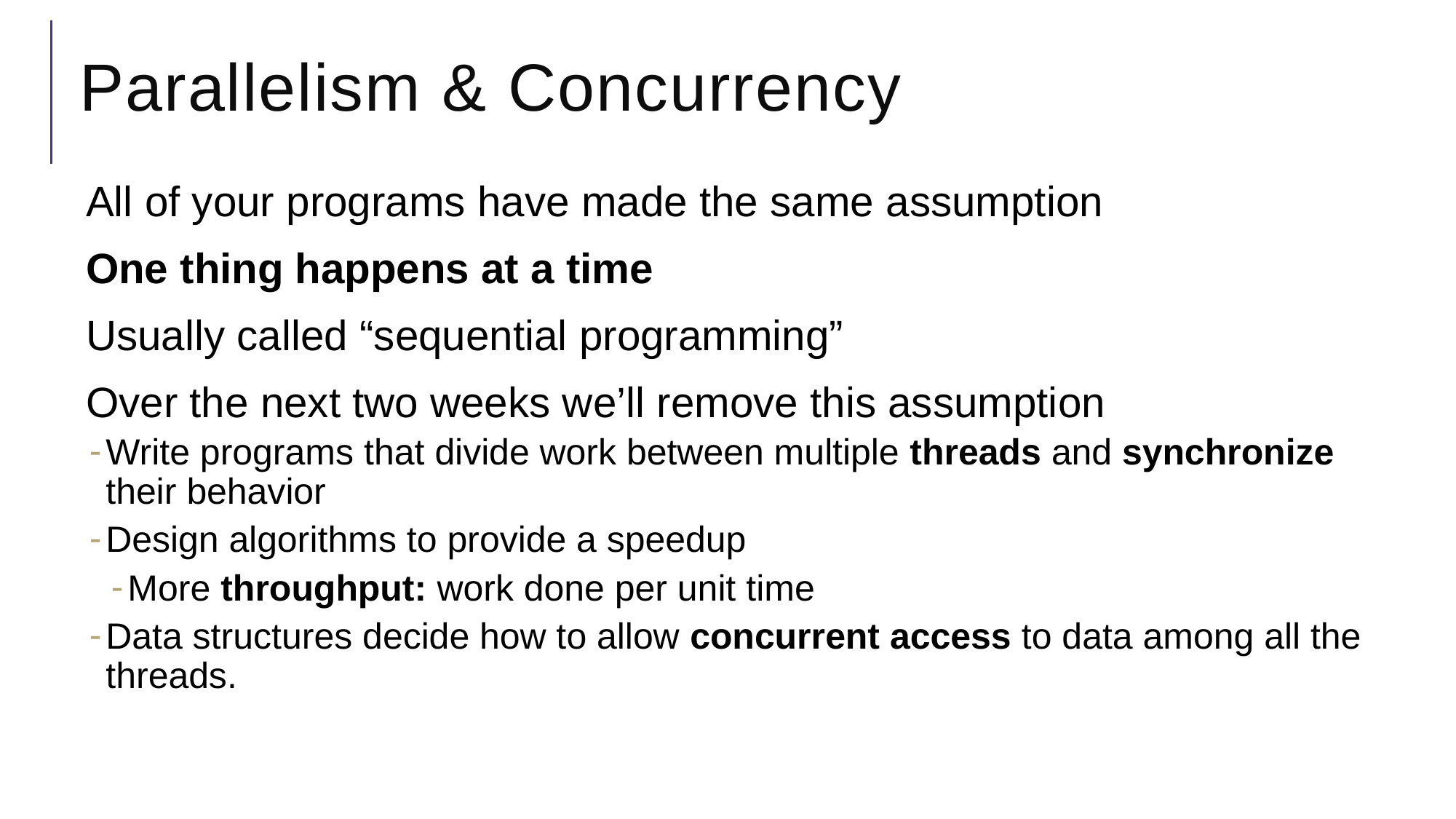

# Parallelism & Concurrency
All of your programs have made the same assumption
One thing happens at a time
Usually called “sequential programming”
Over the next two weeks we’ll remove this assumption
Write programs that divide work between multiple threads and synchronize their behavior
Design algorithms to provide a speedup
More throughput: work done per unit time
Data structures decide how to allow concurrent access to data among all the threads.